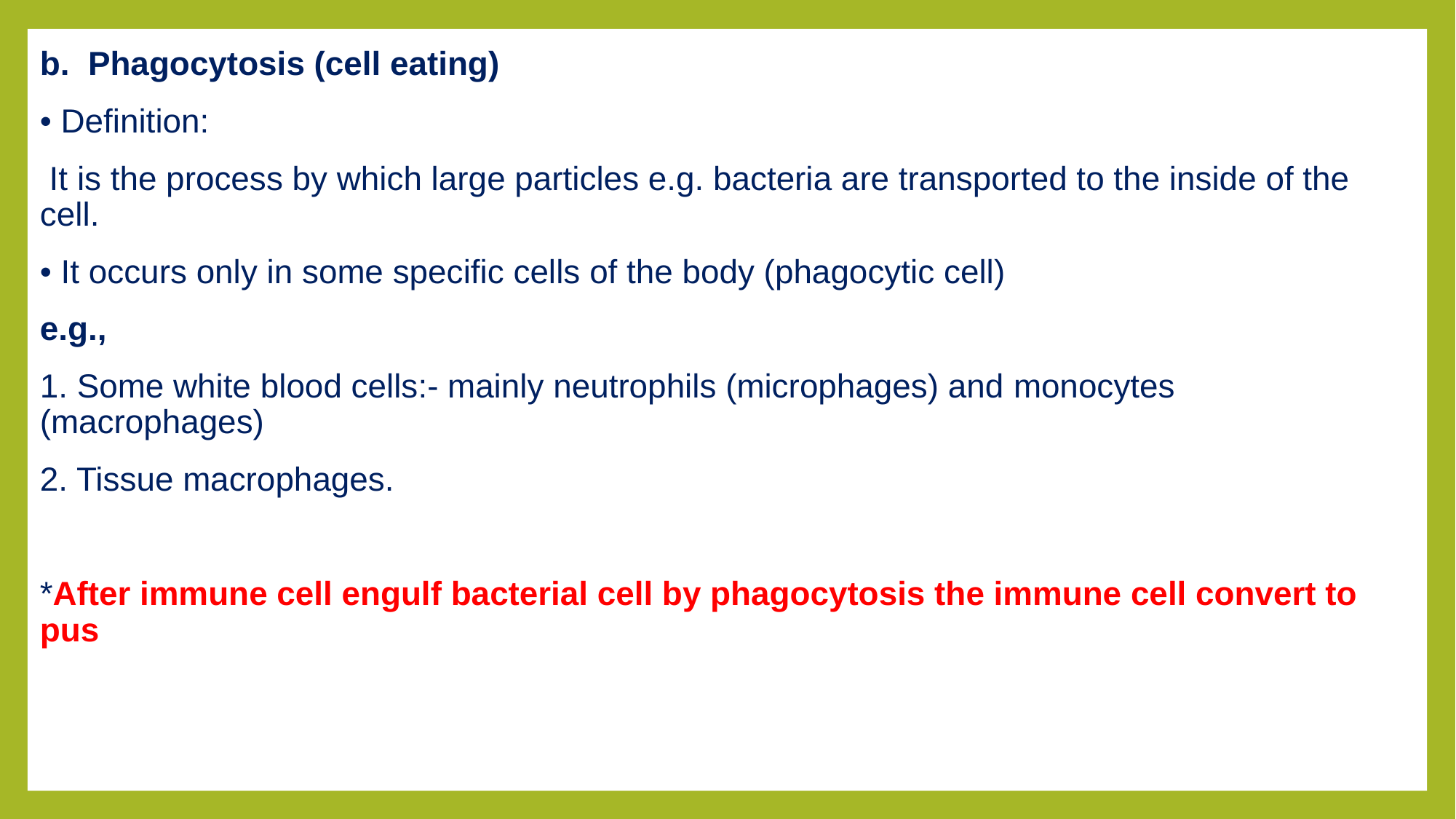

b.  Phagocytosis (cell eating)
• Definition:
 It is the process by which large particles e.g. bacteria are transported to the inside of the cell.
• It occurs only in some specific cells of the body (phagocytic cell)
e.g.,
1. Some white blood cells:- mainly neutrophils (microphages) and monocytes (macrophages)
2. Tissue macrophages.

*After immune cell engulf bacterial cell by phagocytosis the immune cell convert to pus